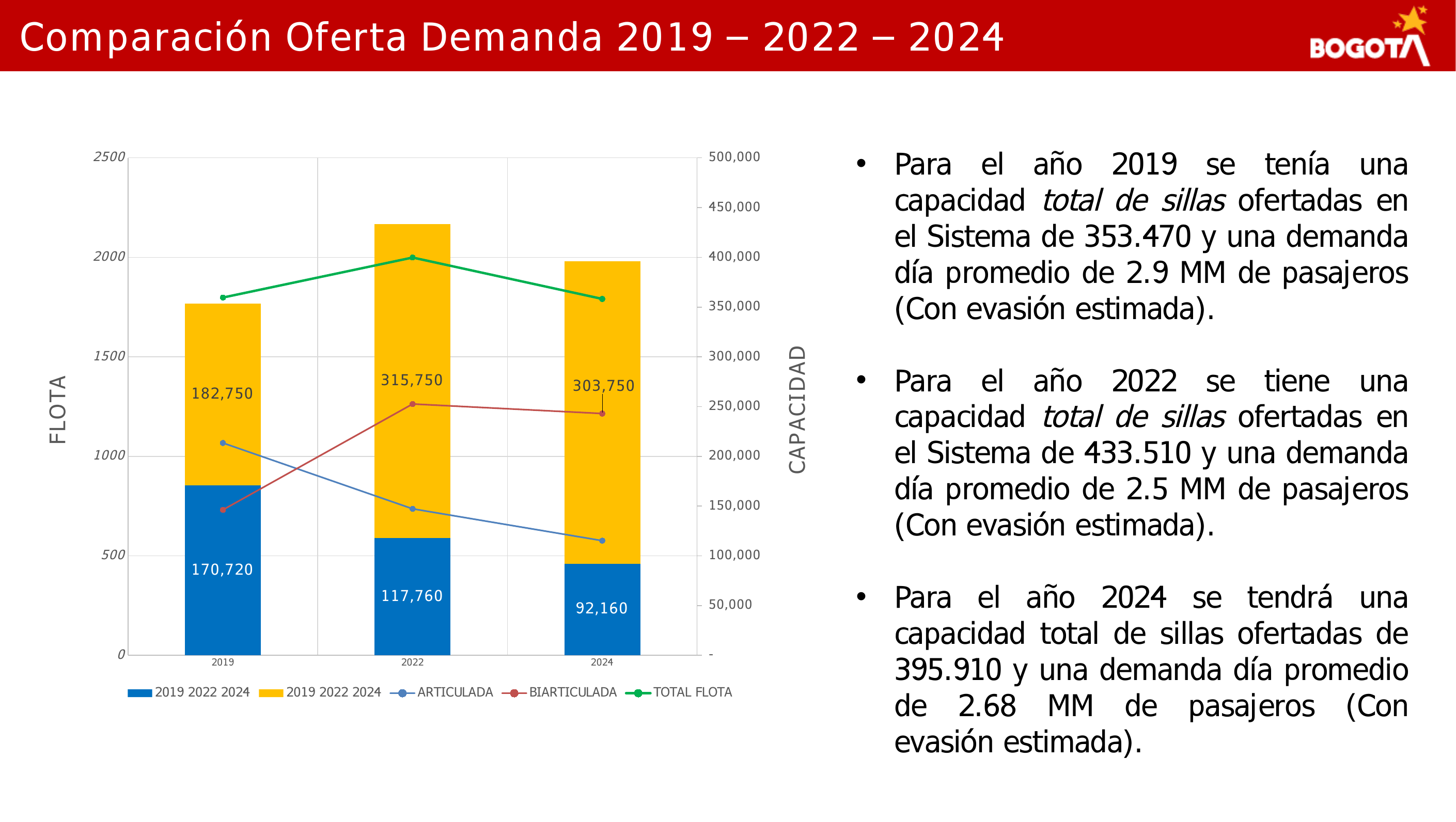

Comparación Oferta Demanda 2019 – 2022 – 2024

### Chart

| Category | 2019 | 2019 | ARTICULADA | BIARTICULADA |  |
|---|---|---|---|---|---|
| 2019 | 170720.0 | 182750.0 | 1067.0 | 731.0 | 1798.0 |
| 2022 | 117760.0 | 315750.0 | 736.0 | 1263.0 | 1999.0 |
| 2024 | 92160.0 | 303750.0 | 576.0 | 1215.0 | 1791.0 |
Para el año 2019 se tenía una capacidad total de sillas ofertadas en el Sistema de 353.470 y una demanda día promedio de 2.9 MM de pasajeros (Con evasión estimada).

Para el año 2022 se tiene una capacidad total de sillas ofertadas en el Sistema de 433.510 y una demanda día promedio de 2.5 MM de pasajeros (Con evasión estimada).

Para el año 2024 se tendrá una capacidad total de sillas ofertadas de 395.910 y una demanda día promedio de 2.68 MM de pasajeros (Con evasión estimada).